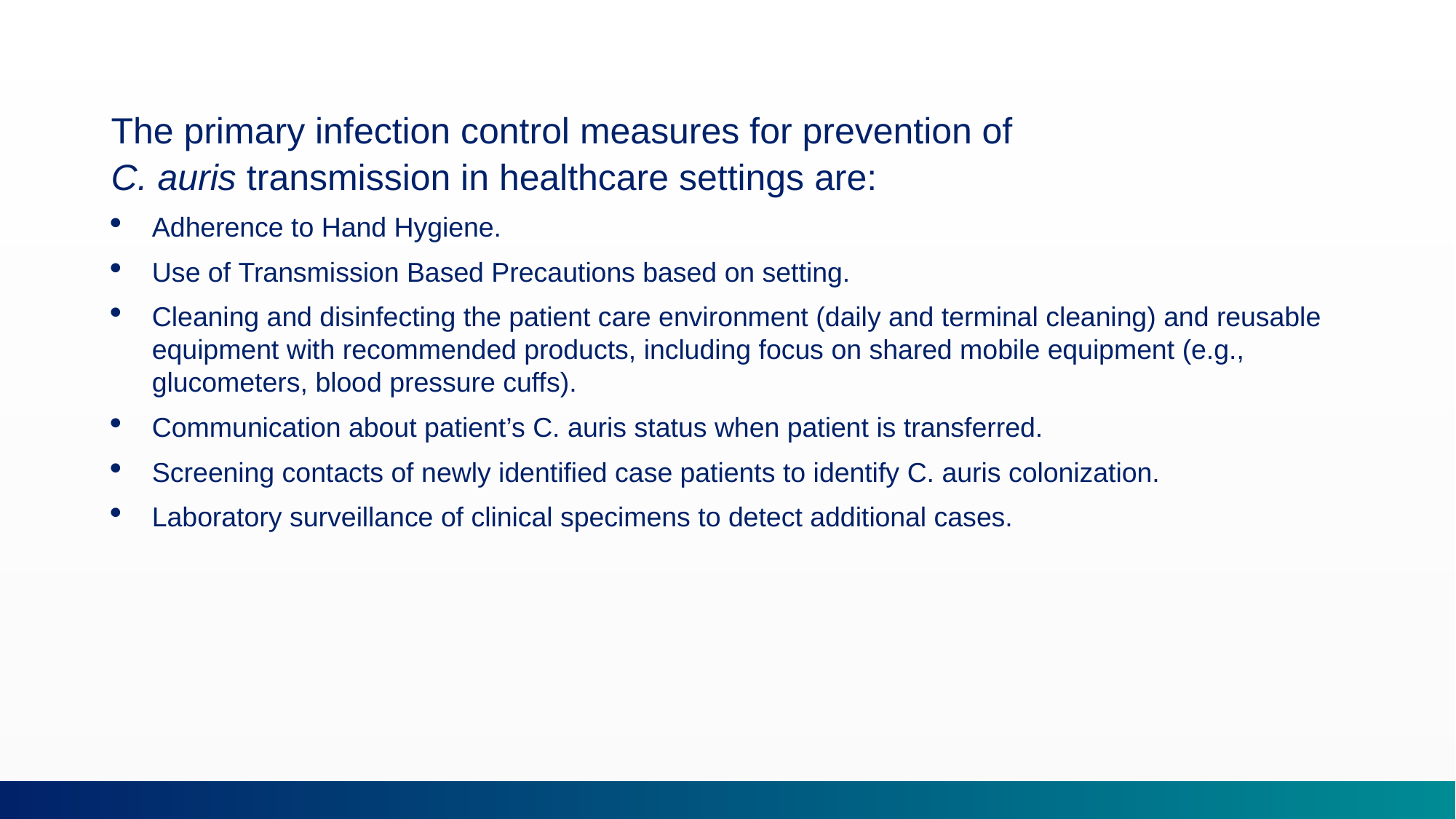

The primary infection control measures for prevention of 
C. auris transmission in healthcare settings are:
Adherence to Hand Hygiene.
Use of Transmission Based Precautions based on setting.
Cleaning and disinfecting the patient care environment (daily and terminal cleaning) and reusable equipment with recommended products, including focus on shared mobile equipment (e.g., glucometers, blood pressure cuffs).
Communication about patient’s C. auris status when patient is transferred.
Screening contacts of newly identified case patients to identify C. auris colonization.
Laboratory surveillance of clinical specimens to detect additional cases.